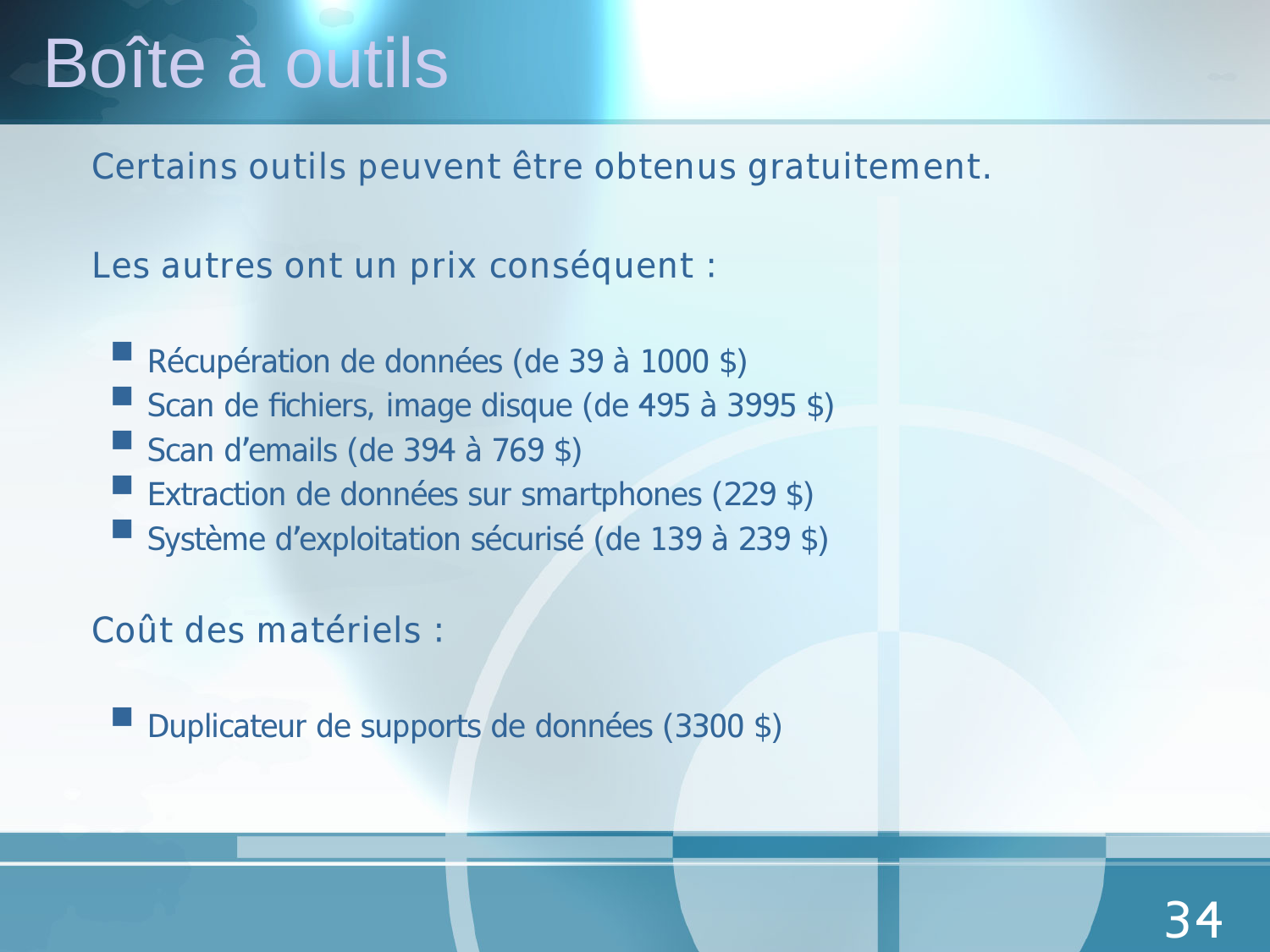

# Boîte à outils
	Certains outils peuvent être obtenus gratuitement.

	Les autres ont un prix conséquent :

Récupération de données (de 39 à 1000 $)
Scan de fichiers, image disque (de 495 à 3995 $)
Scan d’emails (de 394 à 769 $)
Extraction de données sur smartphones (229 $)
Système d’exploitation sécurisé (de 139 à 239 $)

	Coût des matériels :

Duplicateur de supports de données (3300 $)

34